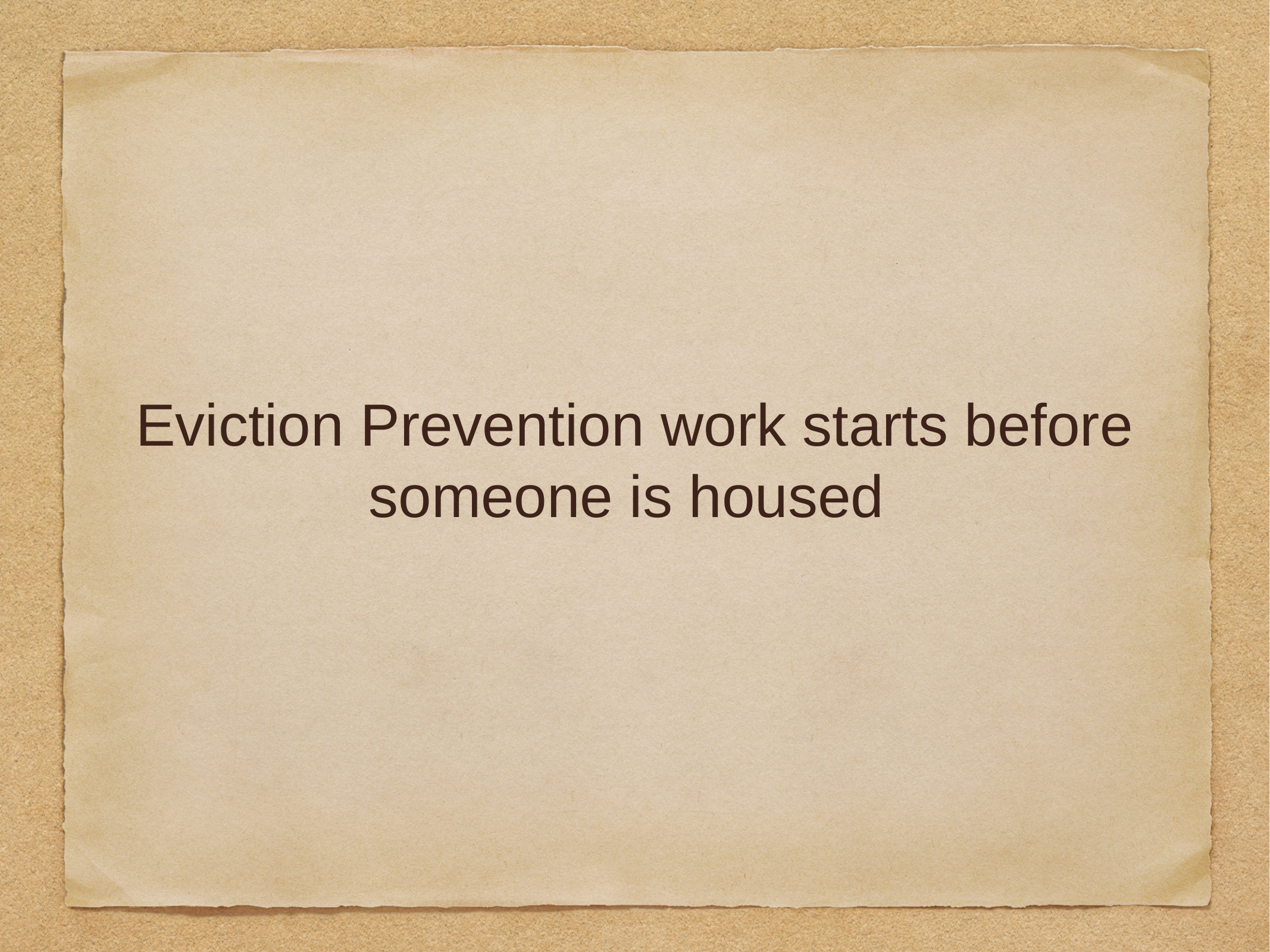

Eviction Prevention work starts before someone is housed